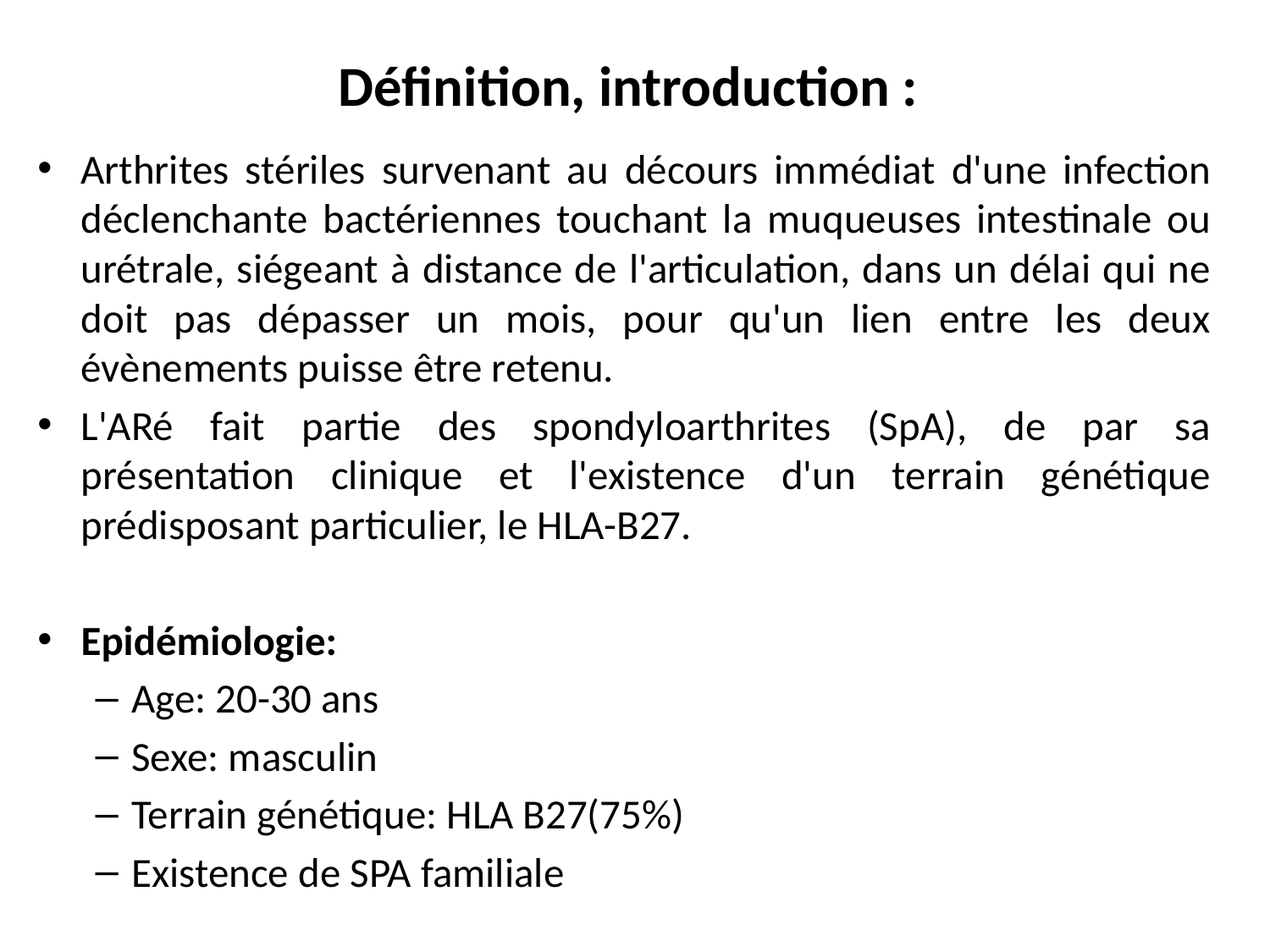

# Définition, introduction :
Arthrites stériles survenant au décours immédiat d'une infection déclenchante bactériennes touchant la muqueuses intestinale ou urétrale, siégeant à distance de l'articulation, dans un délai qui ne doit pas dépasser un mois, pour qu'un lien entre les deux évènements puisse être retenu.
L'ARé fait partie des spondyloarthrites (SpA), de par sa présentation clinique et l'existence d'un terrain génétique prédisposant particulier, le HLA-B27.

Epidémiologie:
Age: 20-30 ans
Sexe: masculin
Terrain génétique: HLA B27(75%)
Existence de SPA familiale